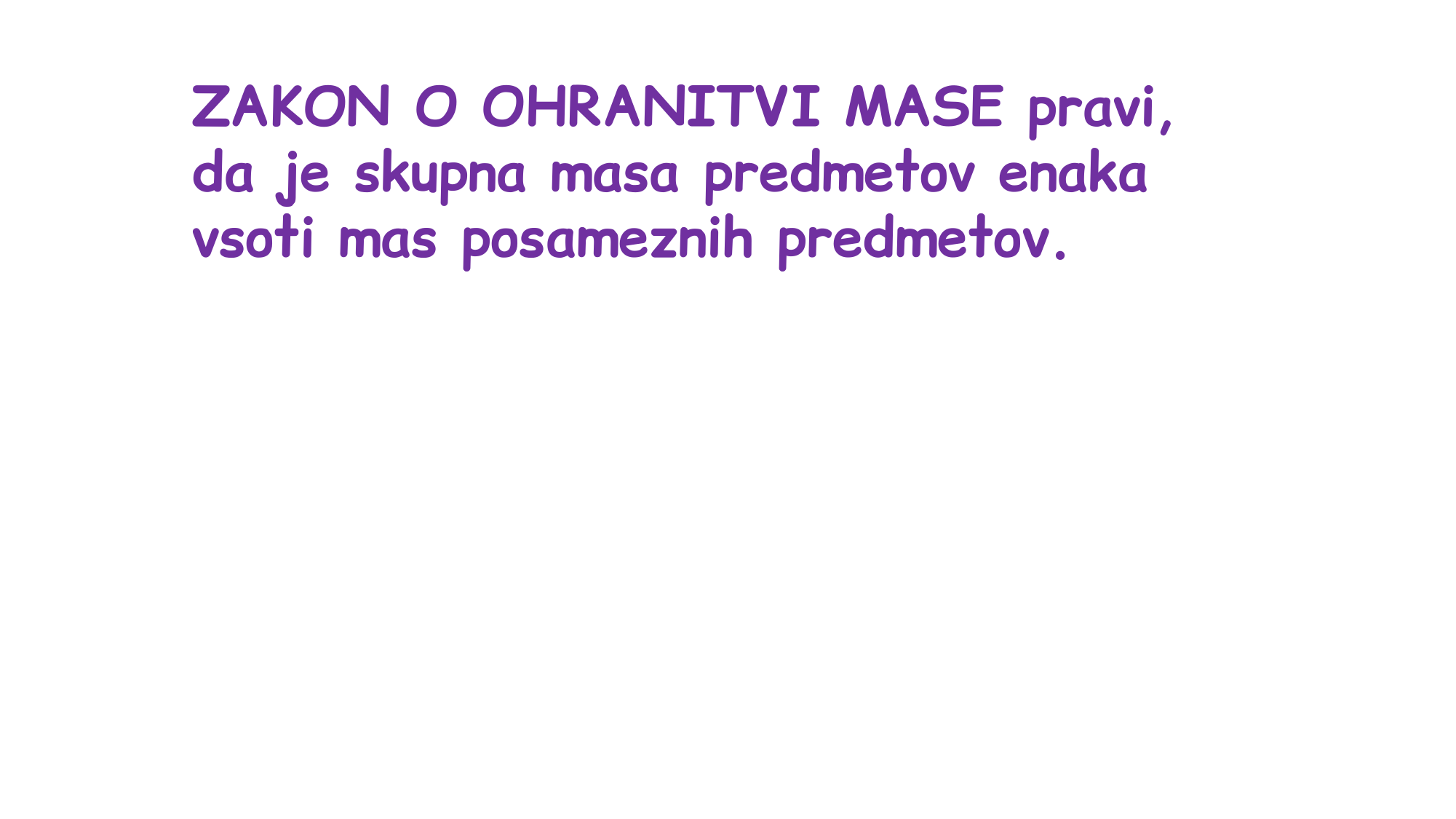

ZAKON O OHRANITVI MASE pravi, da je skupna masa predmetov enaka vsoti mas posameznih predmetov.